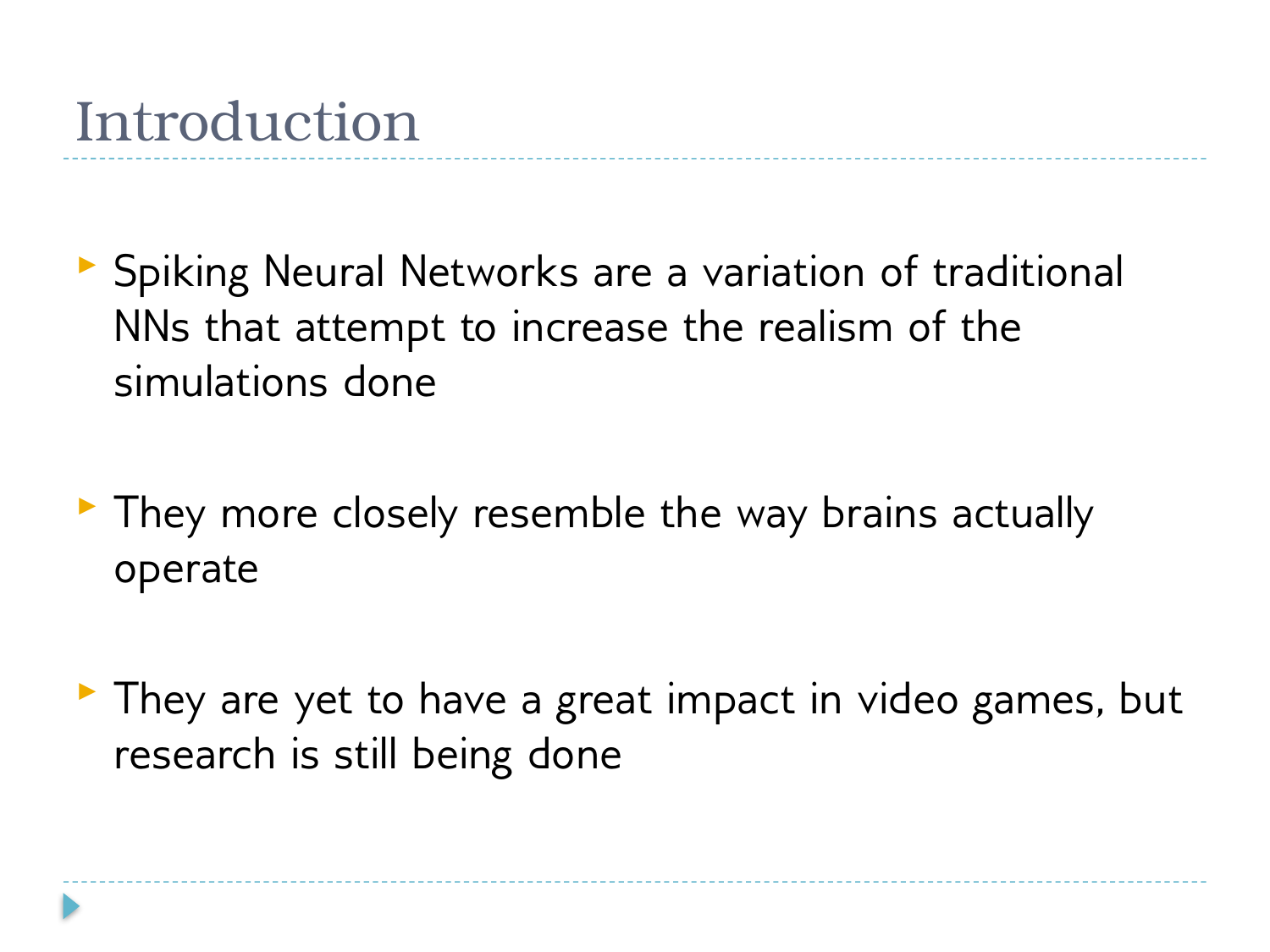

# Introduction

Spiking Neural Networks are a variation of traditional NNs that attempt to increase the realism of the simulations done

They more closely resemble the way brains actually operate

They are yet to have a great impact in video games, but research is still being done